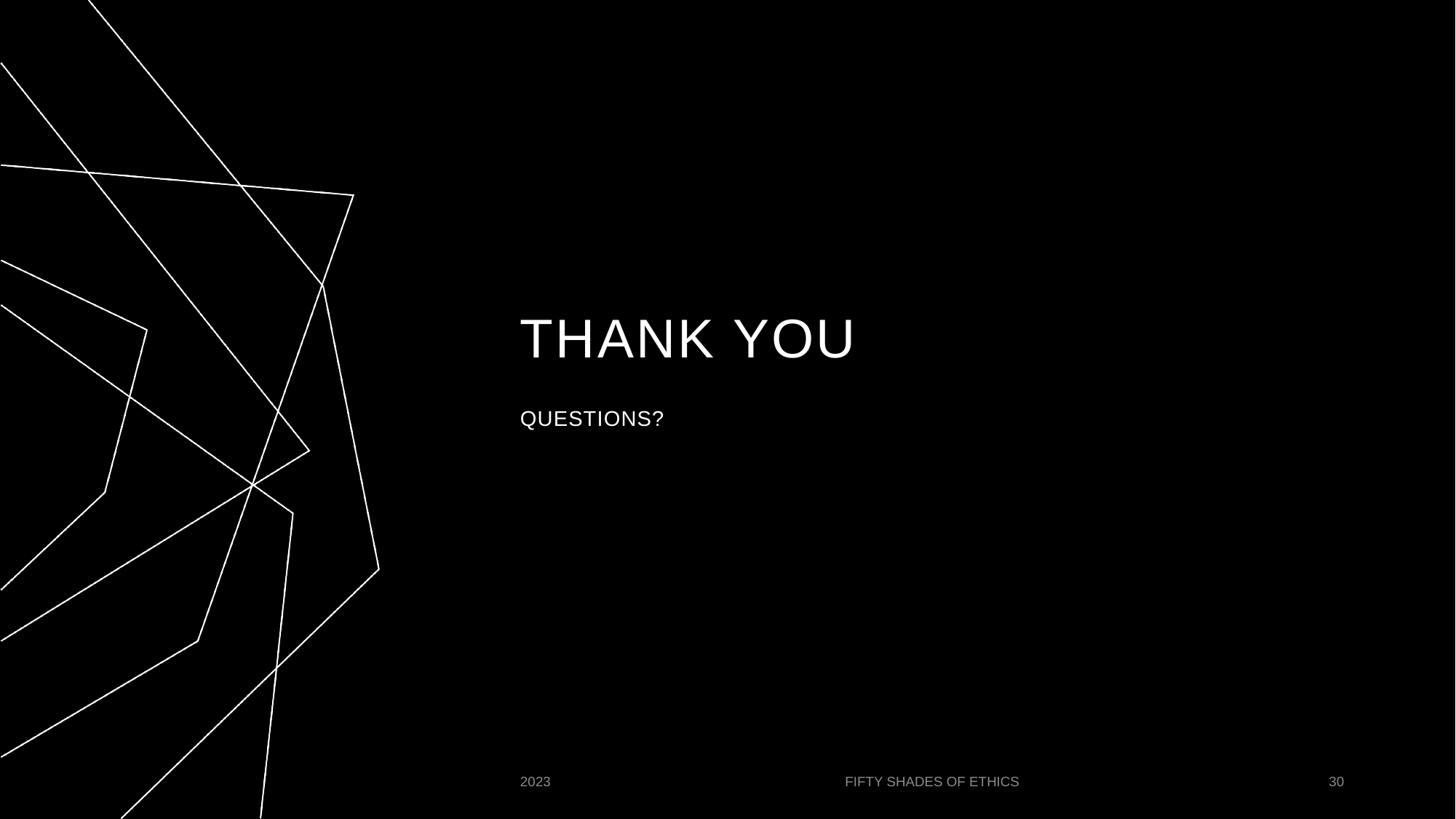

# THANK YOU
QUESTIONS?
2023
FIFTY SHADES OF ETHICS
30